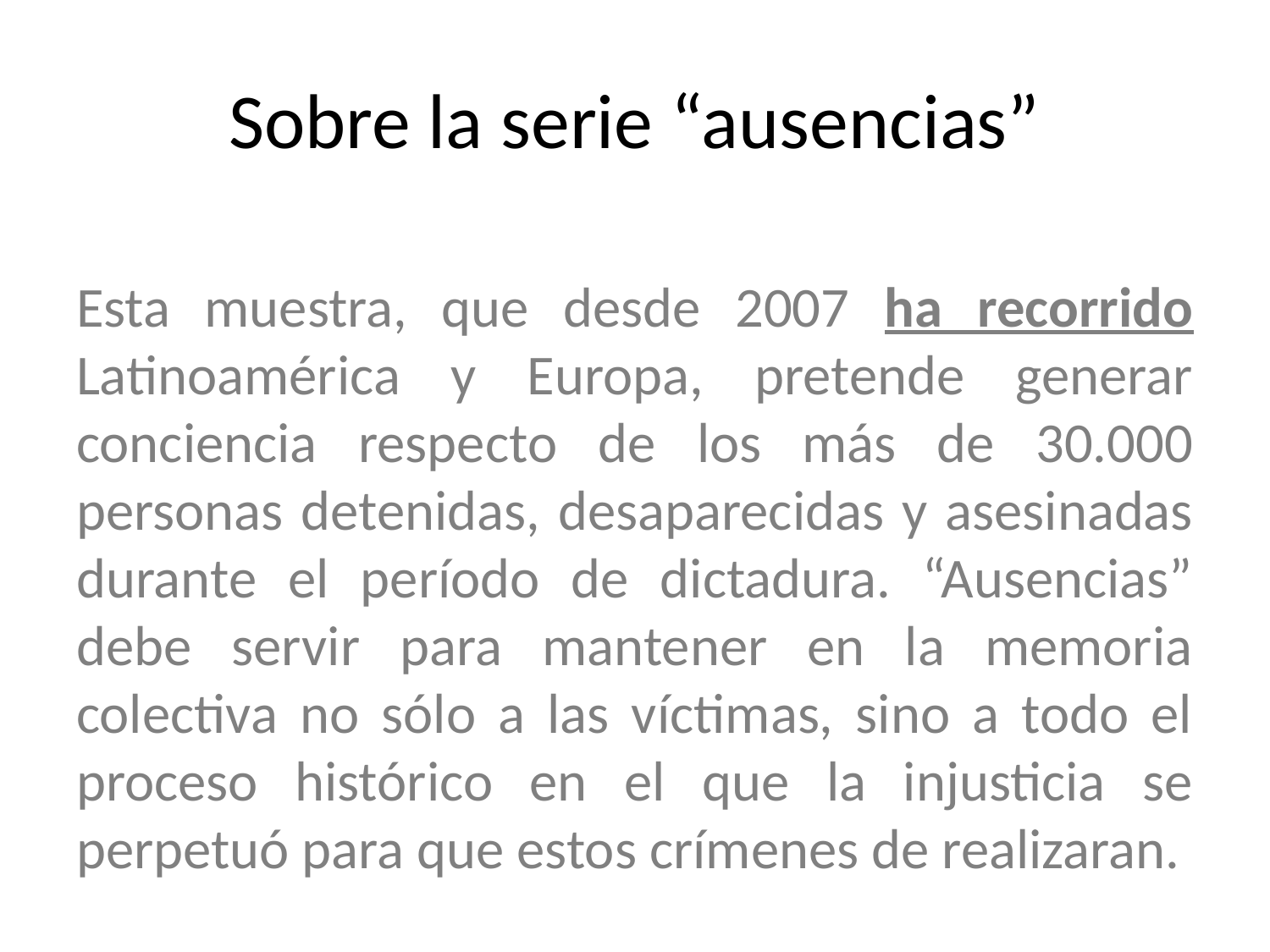

# Sobre la serie “ausencias”

Esta muestra, que desde 2007 ha recorrido Latinoamérica y Europa, pretende generar conciencia respecto de los más de 30.000 personas detenidas, desaparecidas y asesinadas durante el período de dictadura. “Ausencias” debe servir para mantener en la memoria colectiva no sólo a las víctimas, sino a todo el proceso histórico en el que la injusticia se perpetuó para que estos crímenes de realizaran.